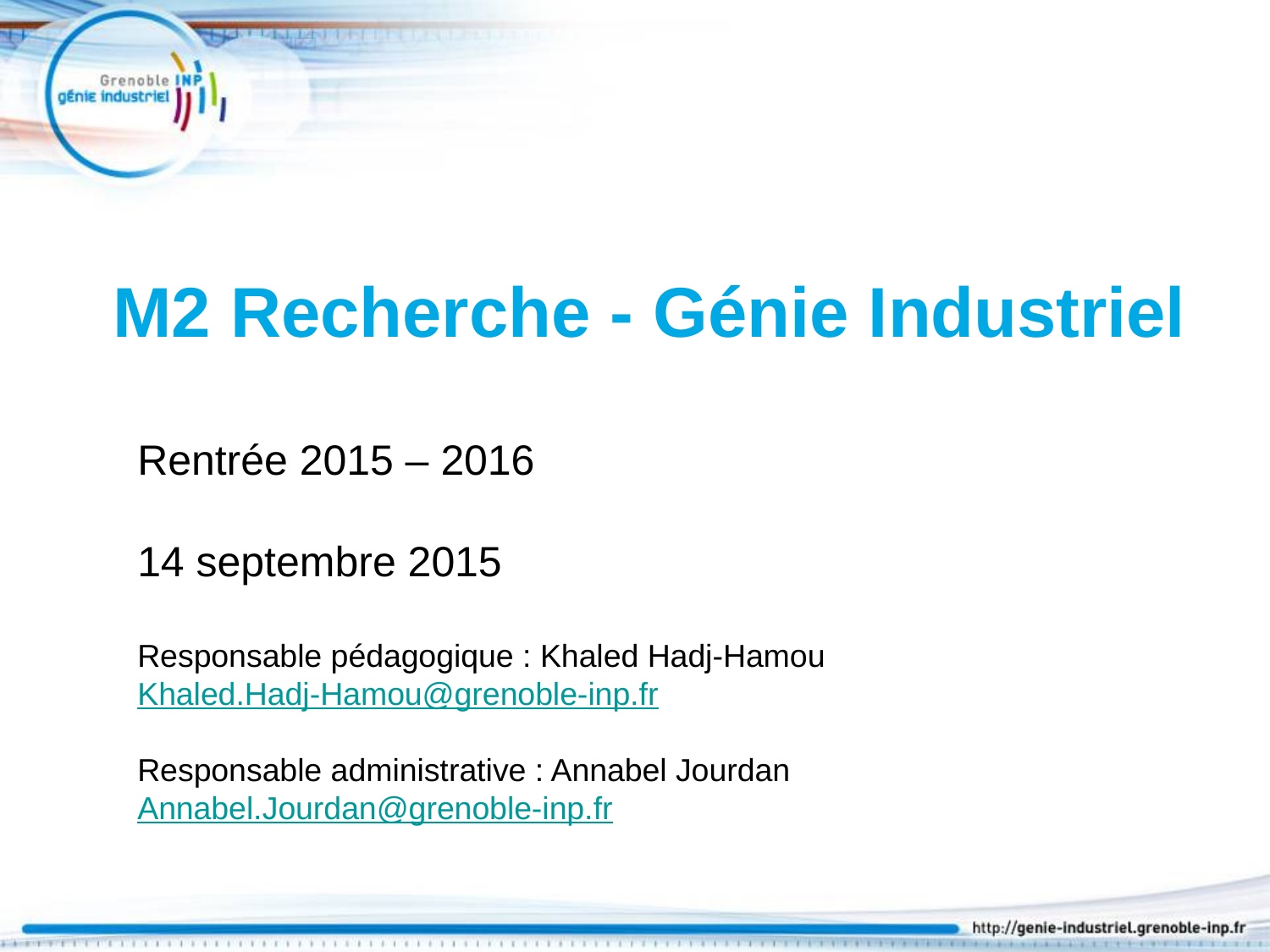

# M2 Recherche - Génie Industriel
Rentrée 2015 – 2016
14 septembre 2015

Responsable pédagogique : Khaled Hadj-Hamou
Khaled.Hadj-Hamou@grenoble-inp.fr

Responsable administrative : Annabel Jourdan
Annabel.Jourdan@grenoble-inp.fr